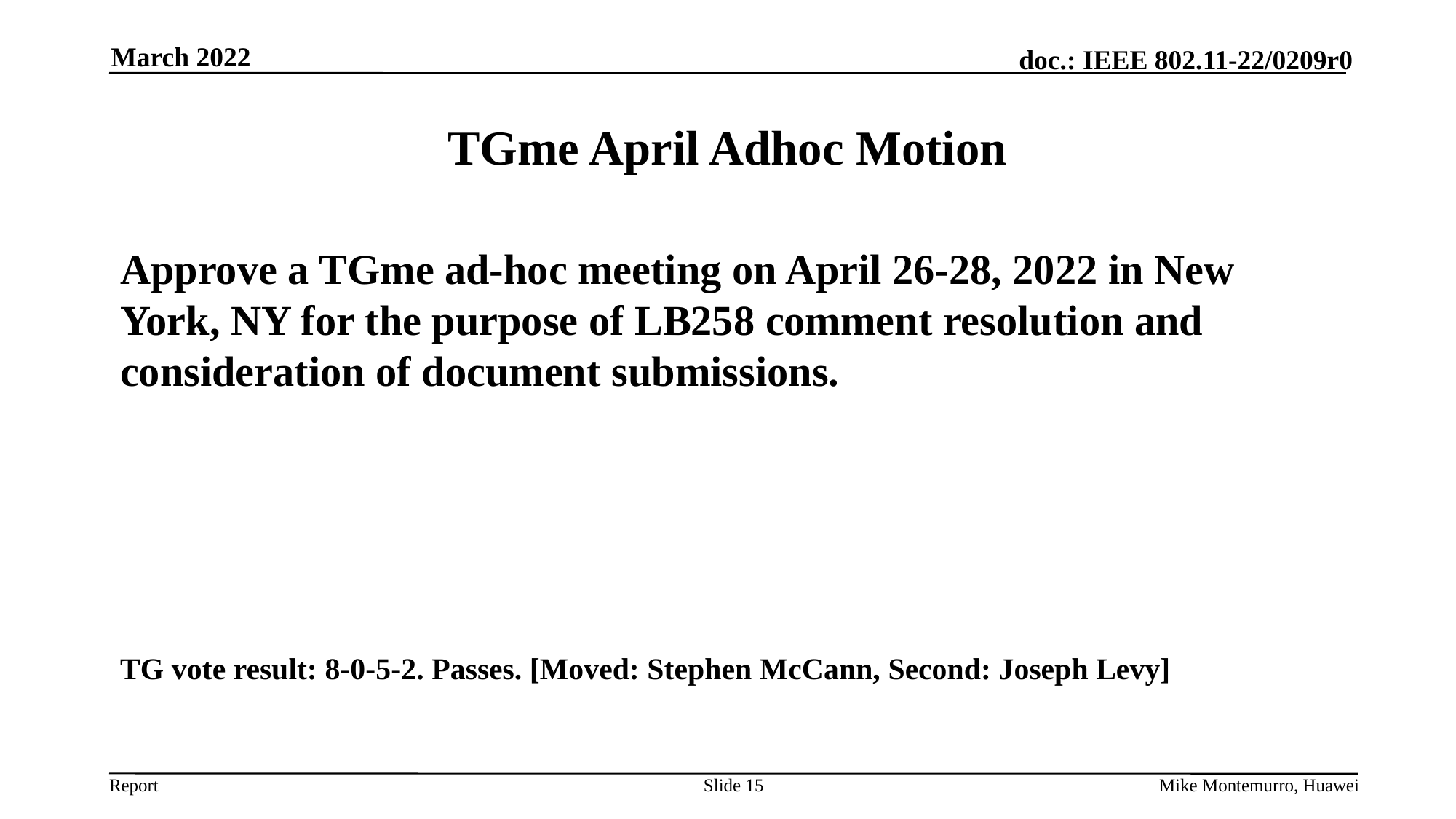

March 2022
# TGme April Adhoc Motion
Approve a TGme ad-hoc meeting on April 26-28, 2022 in New York, NY for the purpose of LB258 comment resolution and consideration of document submissions.

TG vote result: 8-0-5-2. Passes. [Moved: Stephen McCann, Second: Joseph Levy]

Slide 15
Mike Montemurro, Huawei